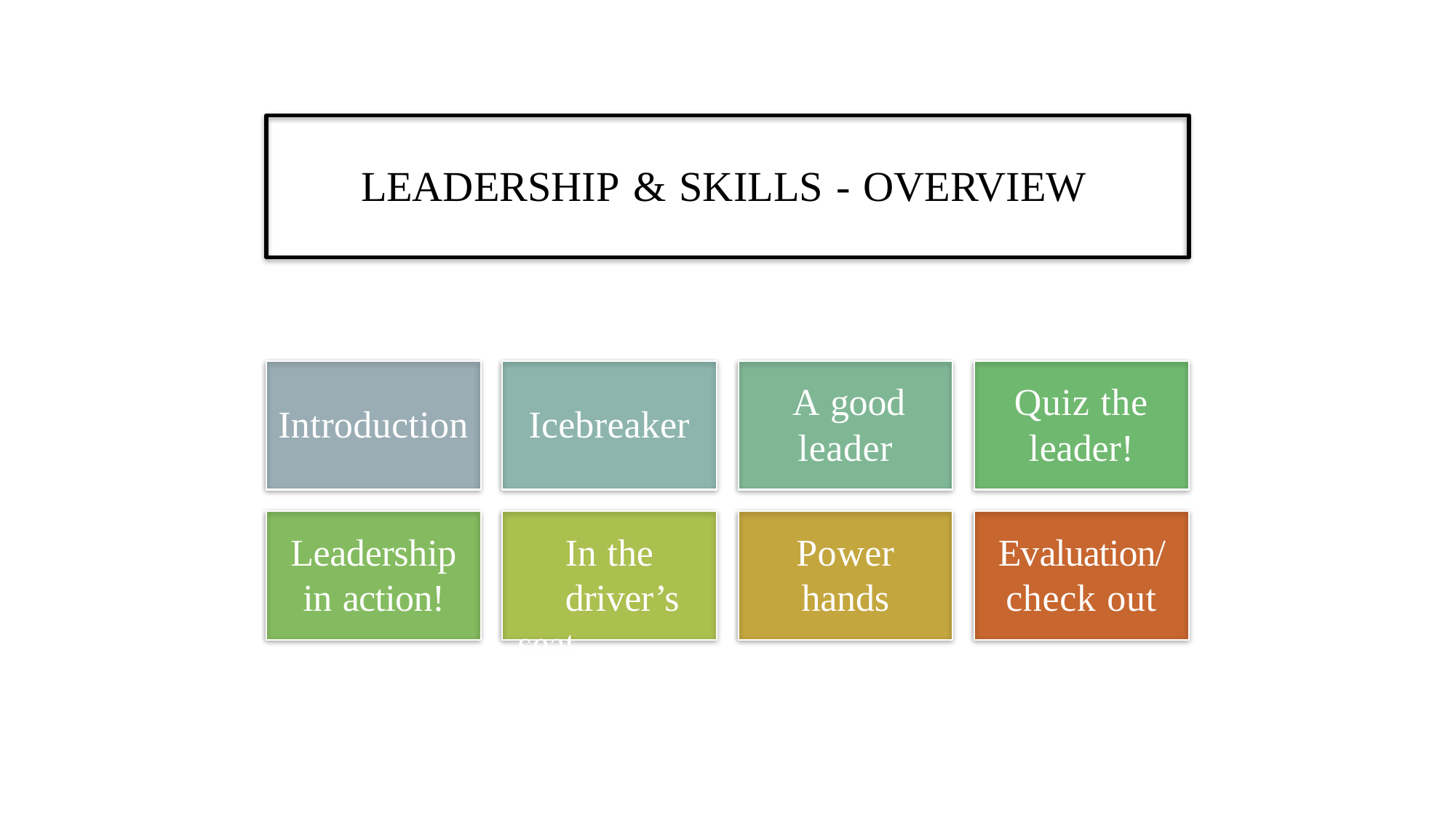

LEADERSHIP & SKILLS - OVERVIEW

A good
leader
Quiz the
leader!
Introduction
Icebreaker

Leadership
in action!
Power
hands
Evaluation/
check out
In the
driver’s seat